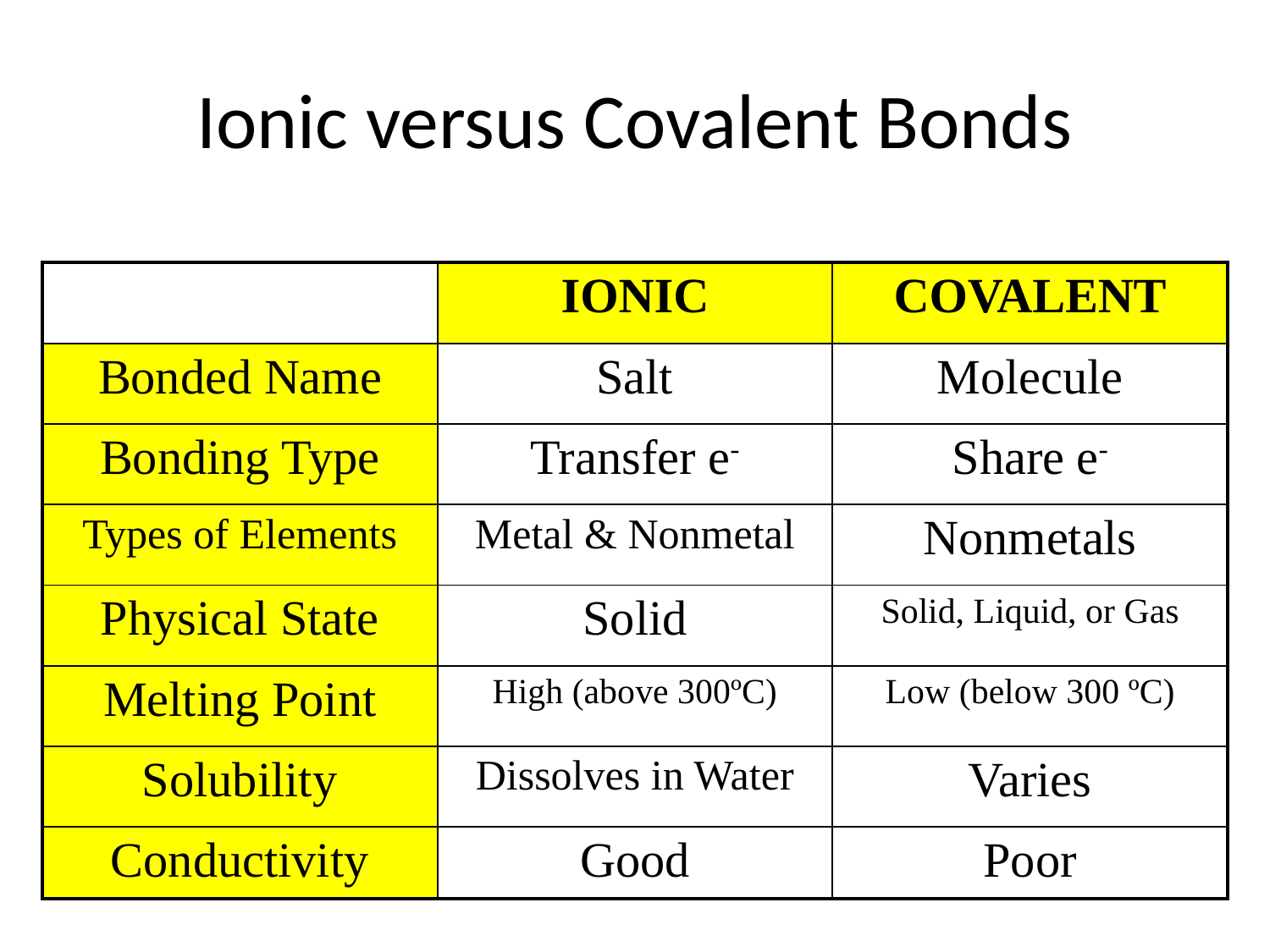

# Ionic versus Covalent Bonds
|  | IONIC | COVALENT |
| --- | --- | --- |
| Bonded Name | Salt | Molecule |
| Bonding Type | Transfer e- | Share e- |
| Types of Elements | Metal & Nonmetal | Nonmetals |
| Physical State | Solid | Solid, Liquid, or Gas |
| Melting Point | High (above 300ºC) | Low (below 300 ºC) |
| Solubility | Dissolves in Water | Varies |
| Conductivity | Good | Poor |